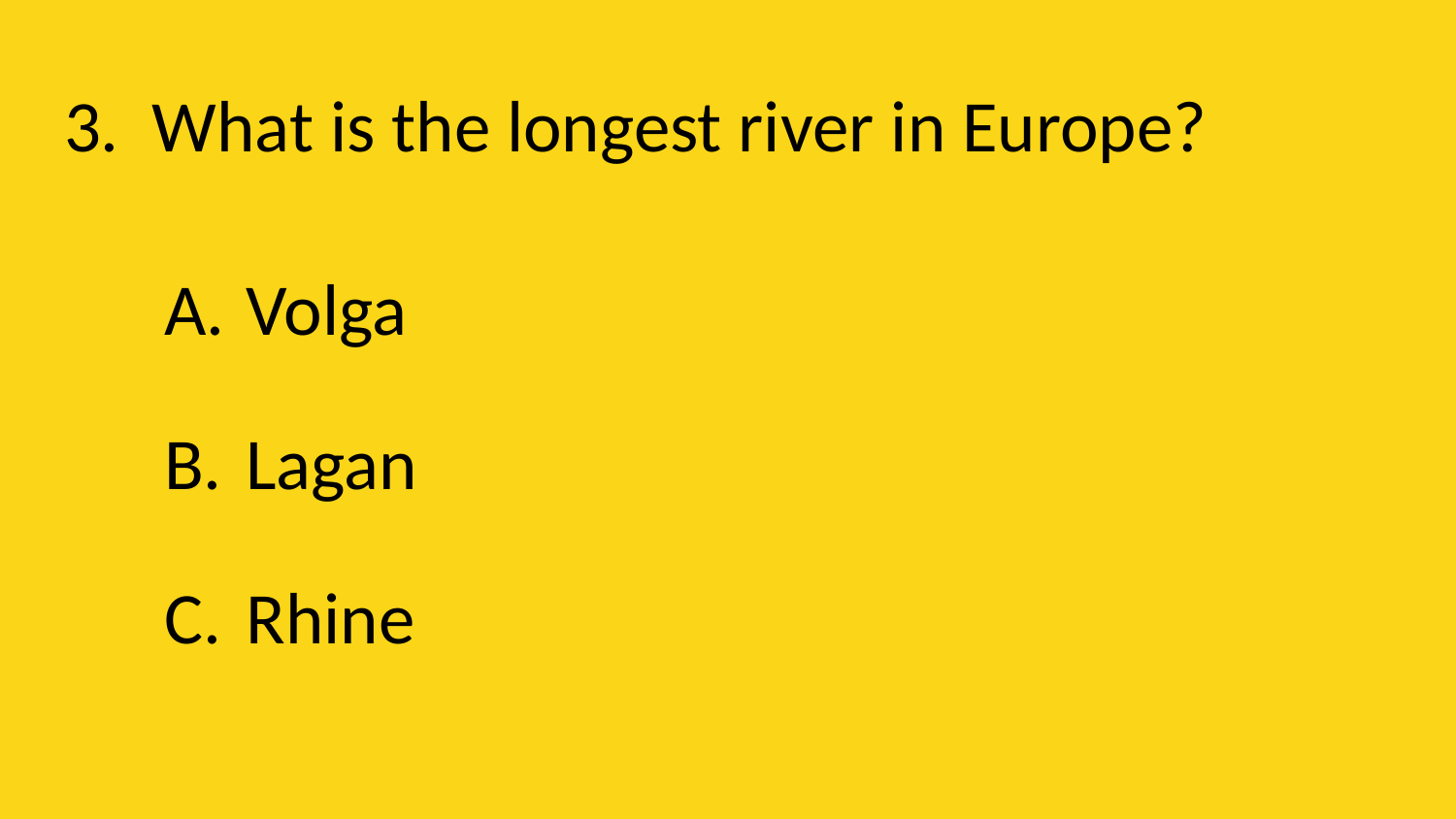

# 3.  What is the longest river in Europe?
Volga
Lagan
Rhine